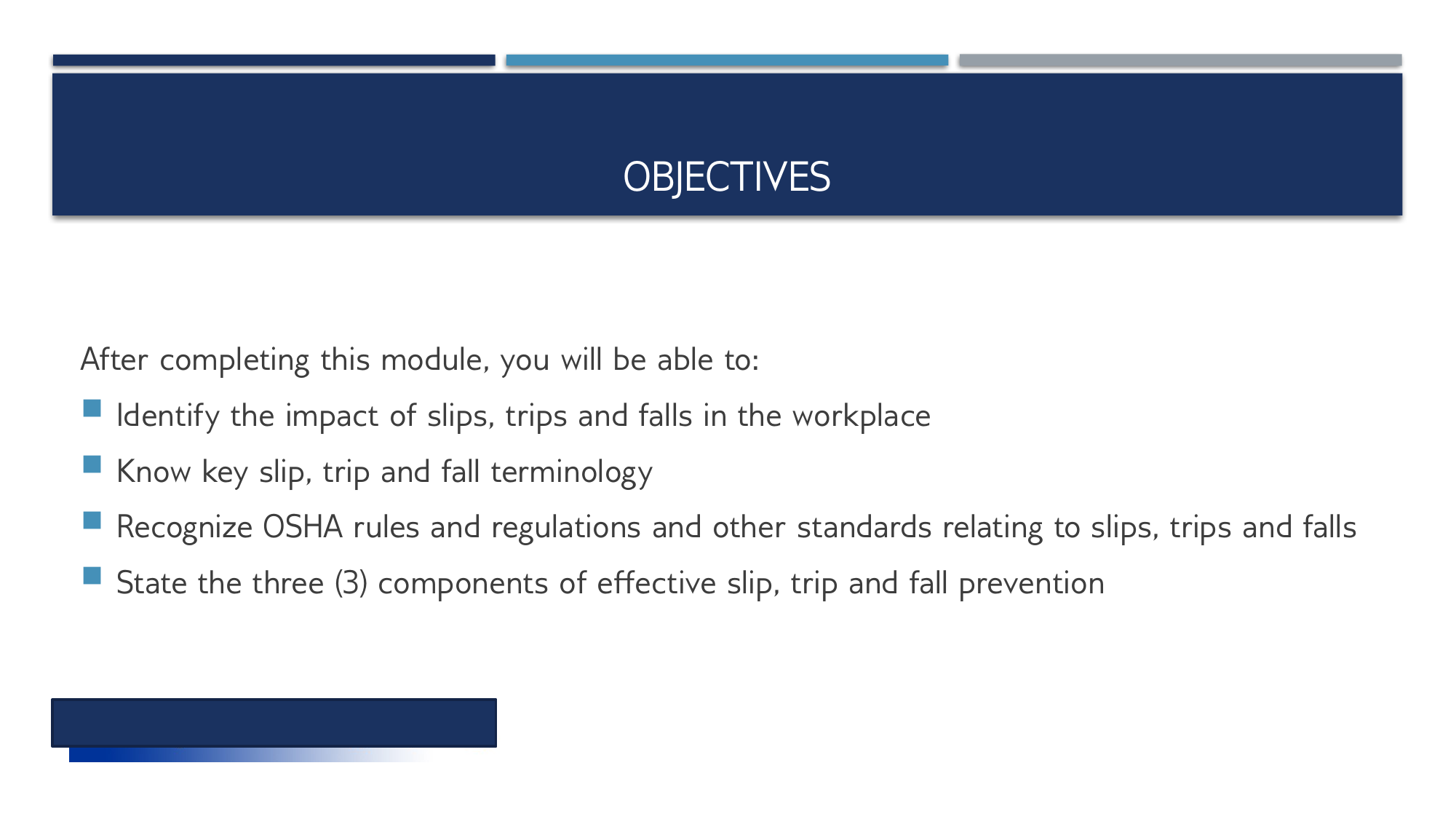

# objectives
After completing this module, you will be able to:
Identify the impact of slips, trips and falls in the workplace
Know key slip, trip and fall terminology
Recognize OSHA rules and regulations and other standards relating to slips, trips and falls
State the three (3) components of effective slip, trip and fall prevention